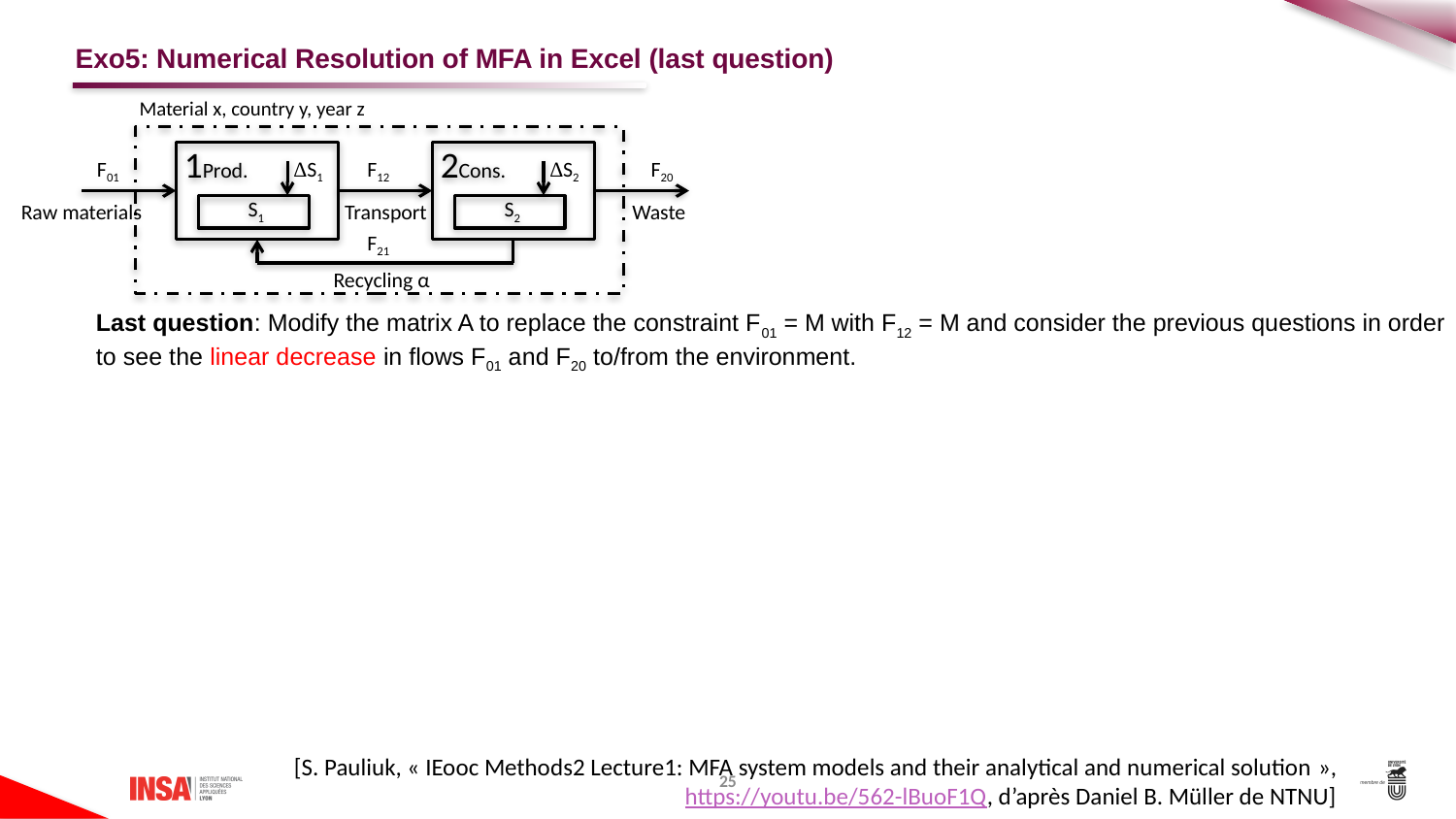

# Exo5: Numerical Resolution of MFA in Excel (last question)
Material x, country y, year z

 1Prod.
 2Cons.
F01
ΔS1
F12
ΔS2
F20
Raw materials
Transport
Waste
 S1
 S2
F21
Recycling α
Last question: Modify the matrix A to replace the constraint F01 = M with F12 = M and consider the previous questions in order to see the linear decrease in flows F01 and F20 to/from the environment.
[S. Pauliuk, « IEooc Methods2 Lecture1: MFA system models and their analytical and numerical solution »,
https://youtu.be/562-lBuoF1Q, d’après Daniel B. Müller de NTNU]
25